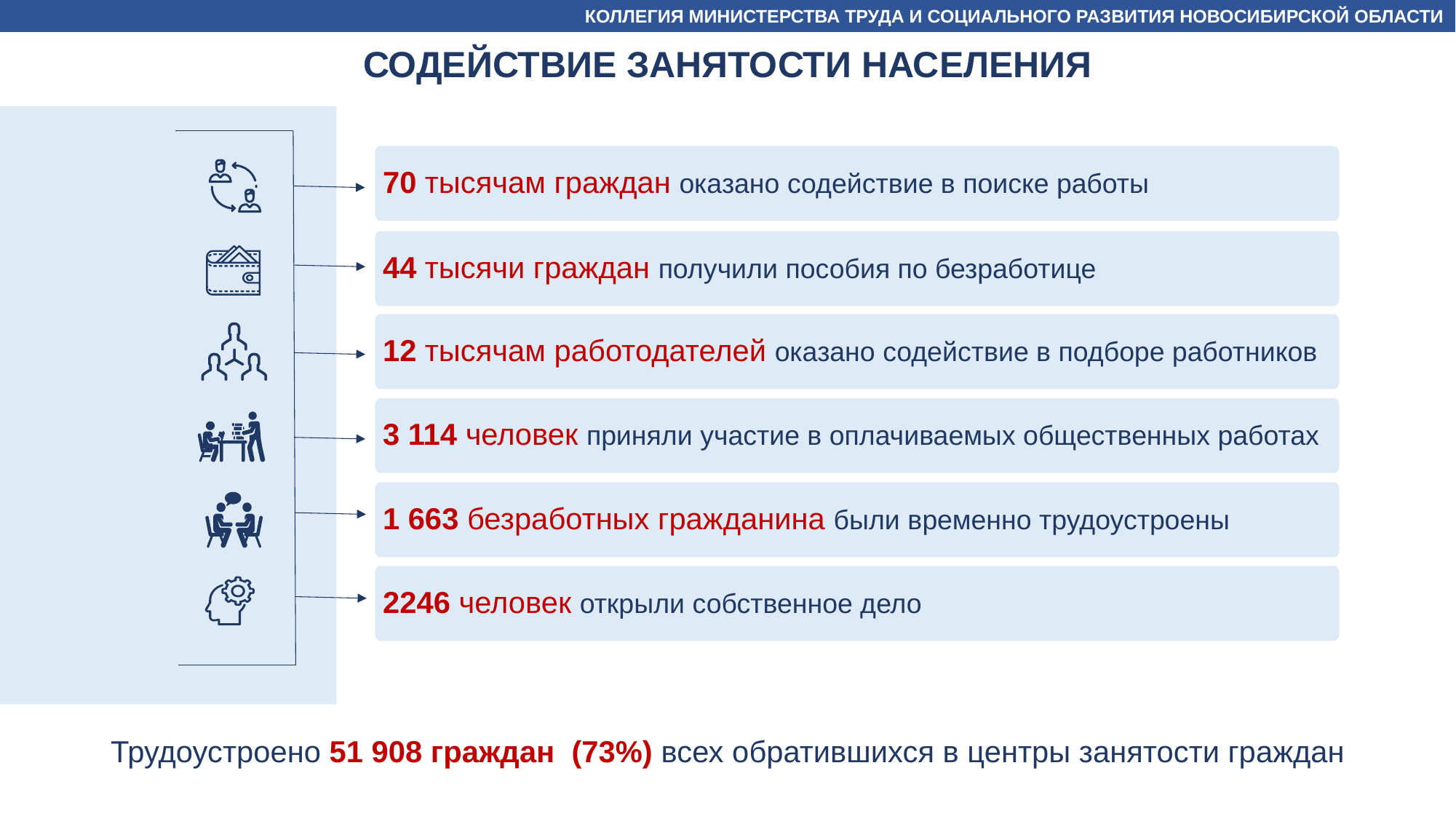

КОЛЛЕГИЯ МИНИСТЕРСТВА ТРУДА И СОЦИАЛЬНОГО РАЗВИТИЯ НОВОСИБИРСКОЙ ОБЛАСТИ
СОДЕЙСТВИЕ ЗАНЯТОСТИ НАСЕЛЕНИЯ

70 тысячам граждан оказано содействие в поиске работы

44 тысячи граждан получили пособия по безработице

12 тысячам работодателей оказано содействие в подборе работников

3 114 человек приняли участие в оплачиваемых общественных работах

1 663 безработных гражданина были временно трудоустроены

2246 человек открыли собственное дело

Трудоустроено 51 908 граждан  (73%) всех обратившихся в центры занятости граждан